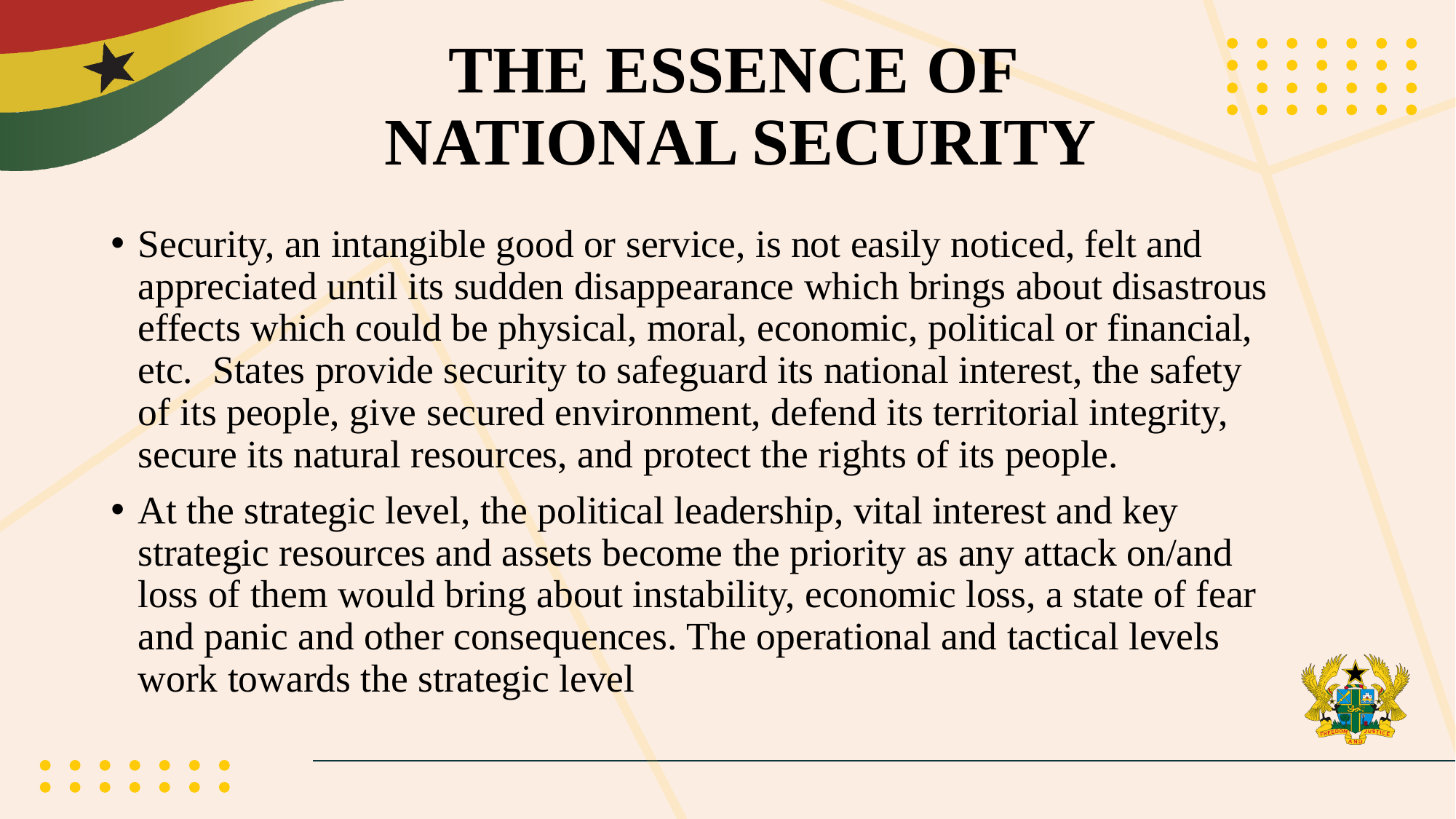

# THE ESSENCE OF NATIONAL SECURITY
Security, an intangible good or service, is not easily noticed, felt and appreciated until its sudden disappearance which brings about disastrous effects which could be physical, moral, economic, political or financial, etc.  States provide security to safeguard its national interest, the safety of its people, give secured environment, defend its territorial integrity, secure its natural resources, and protect the rights of its people.
At the strategic level, the political leadership, vital interest and key strategic resources and assets become the priority as any attack on/and loss of them would bring about instability, economic loss, a state of fear and panic and other consequences. The operational and tactical levels work towards the strategic level